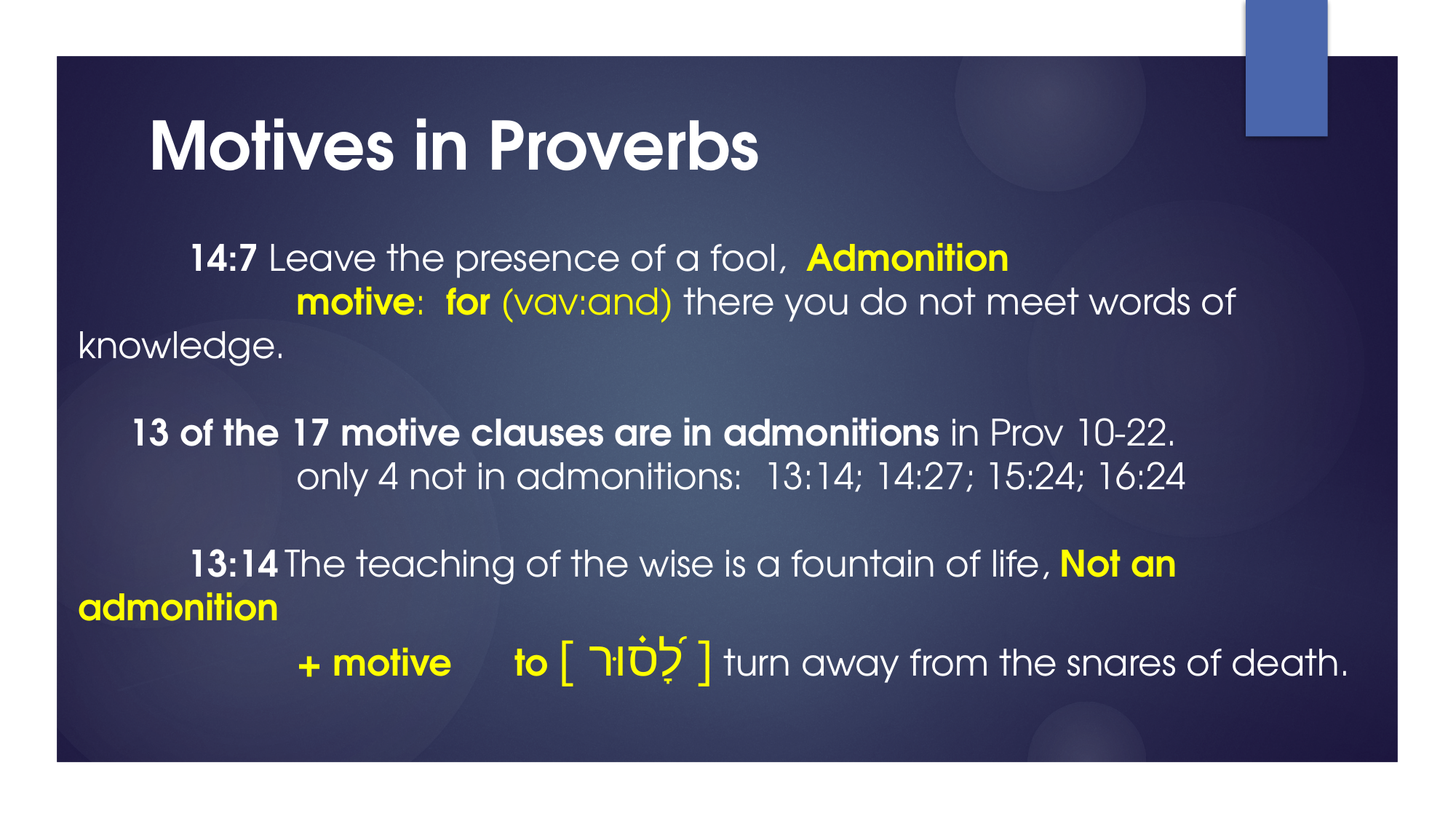

# Motives in Proverbs
 	14:7 Leave the presence of a fool,  Admonition
 		motive:  for (vav:and) there you do not meet words of knowledge.

     13 of the 17 motive clauses are in admonitions in Prov 10-22.
 		only 4 not in admonitions:  13:14; 14:27; 15:24; 16:24
 	13:14 The teaching of the wise is a fountain of life, Not an admonition
 		+ motive	to [ לָ֝ס֗וּר ] turn away from the snares of death.